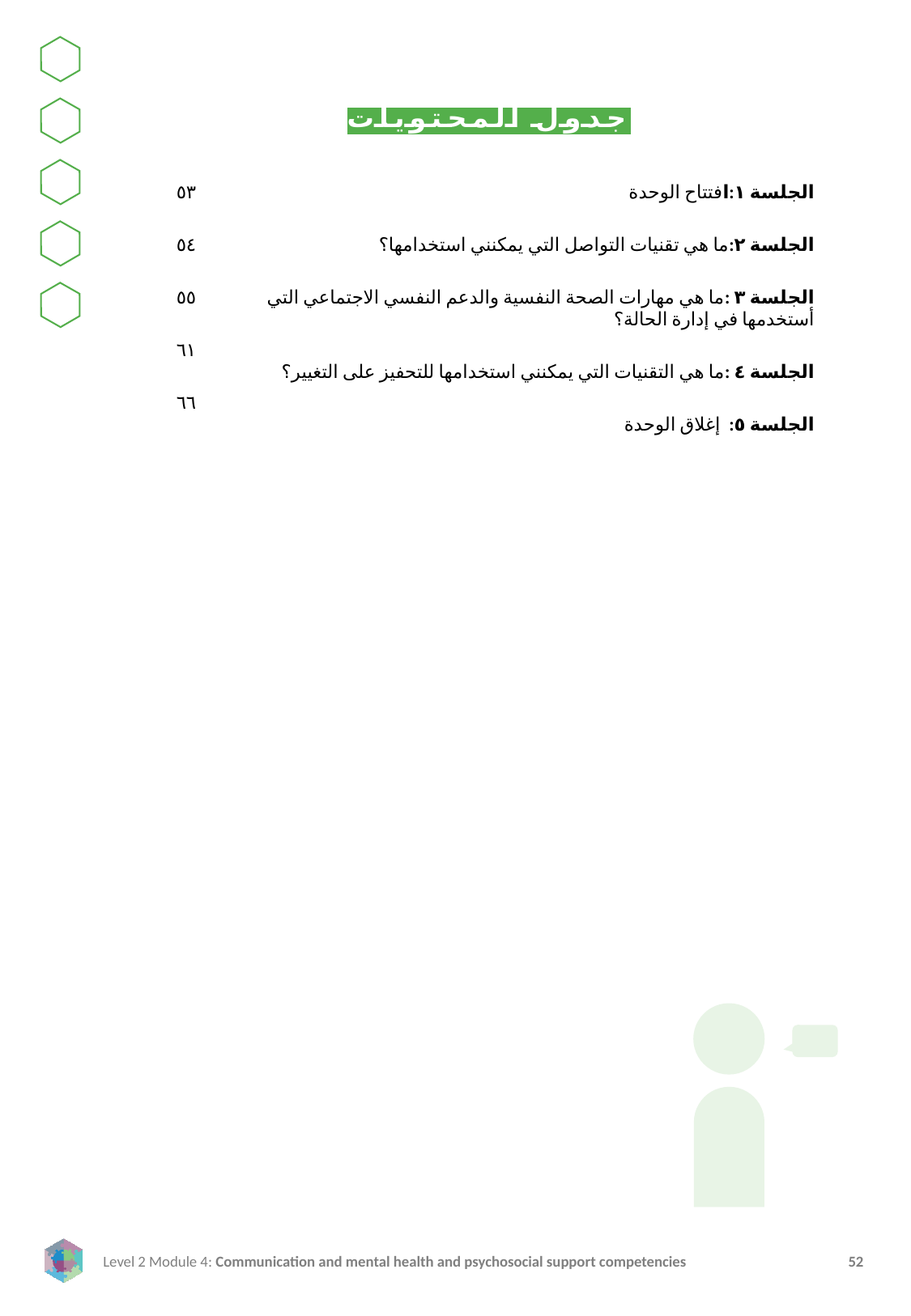

جدول المحتويات

٥٣
٥٤
٥٥
٦١
٦٦
الجلسة ١:افتتاح الوحدة
الجلسة ٢:ما هي تقنيات التواصل التي يمكنني استخدامها؟
الجلسة ٣ :ما هي مهارات الصحة النفسية والدعم النفسي الاجتماعي التي أستخدمها في إدارة الحالة؟
الجلسة ٤ :ما هي التقنيات التي يمكنني استخدامها للتحفيز على التغيير؟
الجلسة ٥:  إغلاق الوحدة